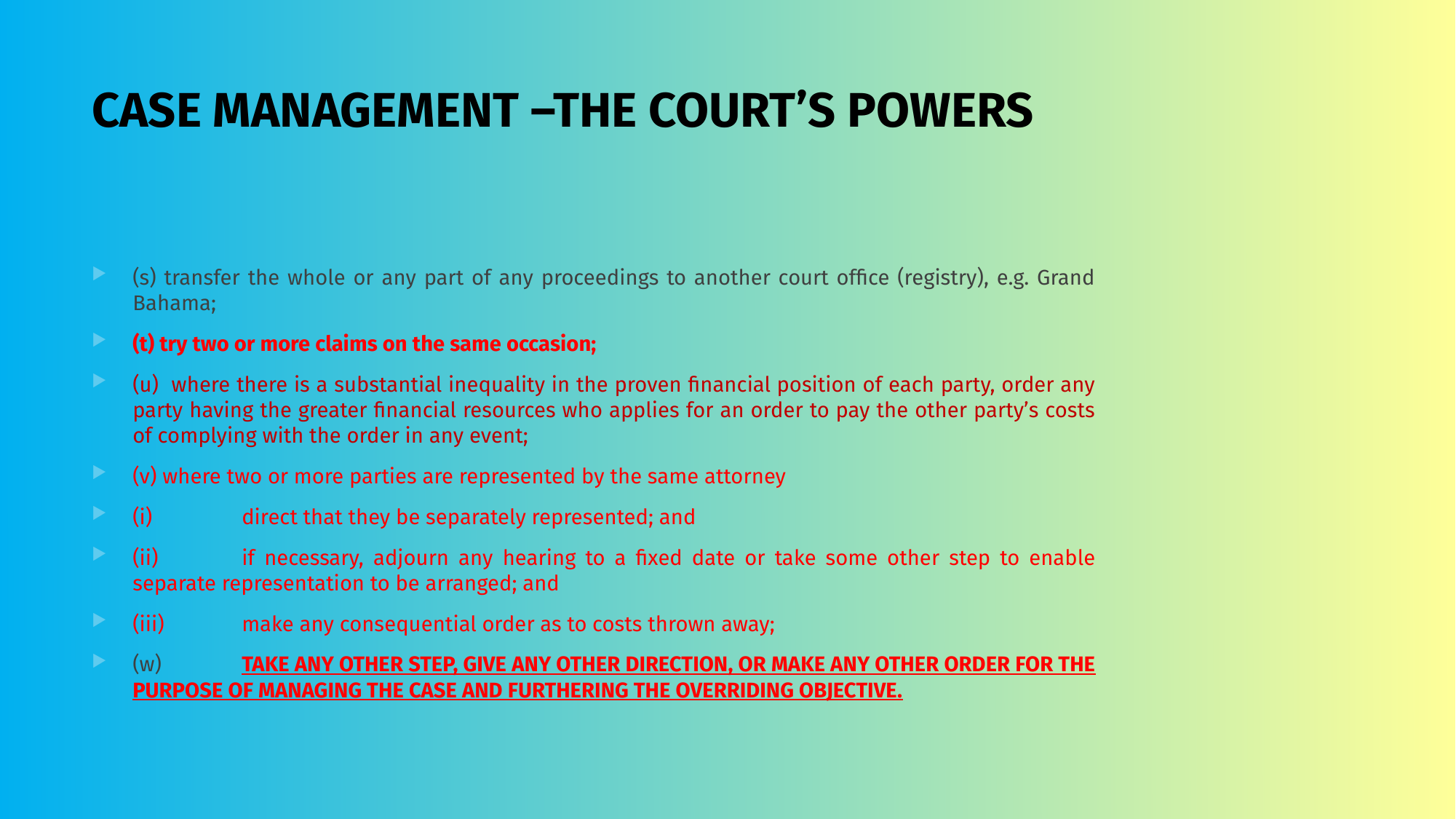

# CASE MANAGEMENT –THE COURT’S POWERS
(s) transfer the whole or any part of any proceedings to another court office (registry), e.g. Grand Bahama;
(t) try two or more claims on the same occasion;
(u)  where there is a substantial inequality in the proven financial position of each party, order any party having the greater financial resources who applies for an order to pay the other party’s costs of complying with the order in any event;
(v) where two or more parties are represented by the same attorney
(i)	direct that they be separately represented; and
(ii)	if necessary, adjourn any hearing to a fixed date or take some other step to enable separate representation to be arranged; and
(iii)	make any consequential order as to costs thrown away;
(w)	TAKE ANY OTHER STEP, GIVE ANY OTHER DIRECTION, OR MAKE ANY OTHER ORDER FOR THE PURPOSE OF MANAGING THE CASE AND FURTHERING THE OVERRIDING OBJECTIVE.